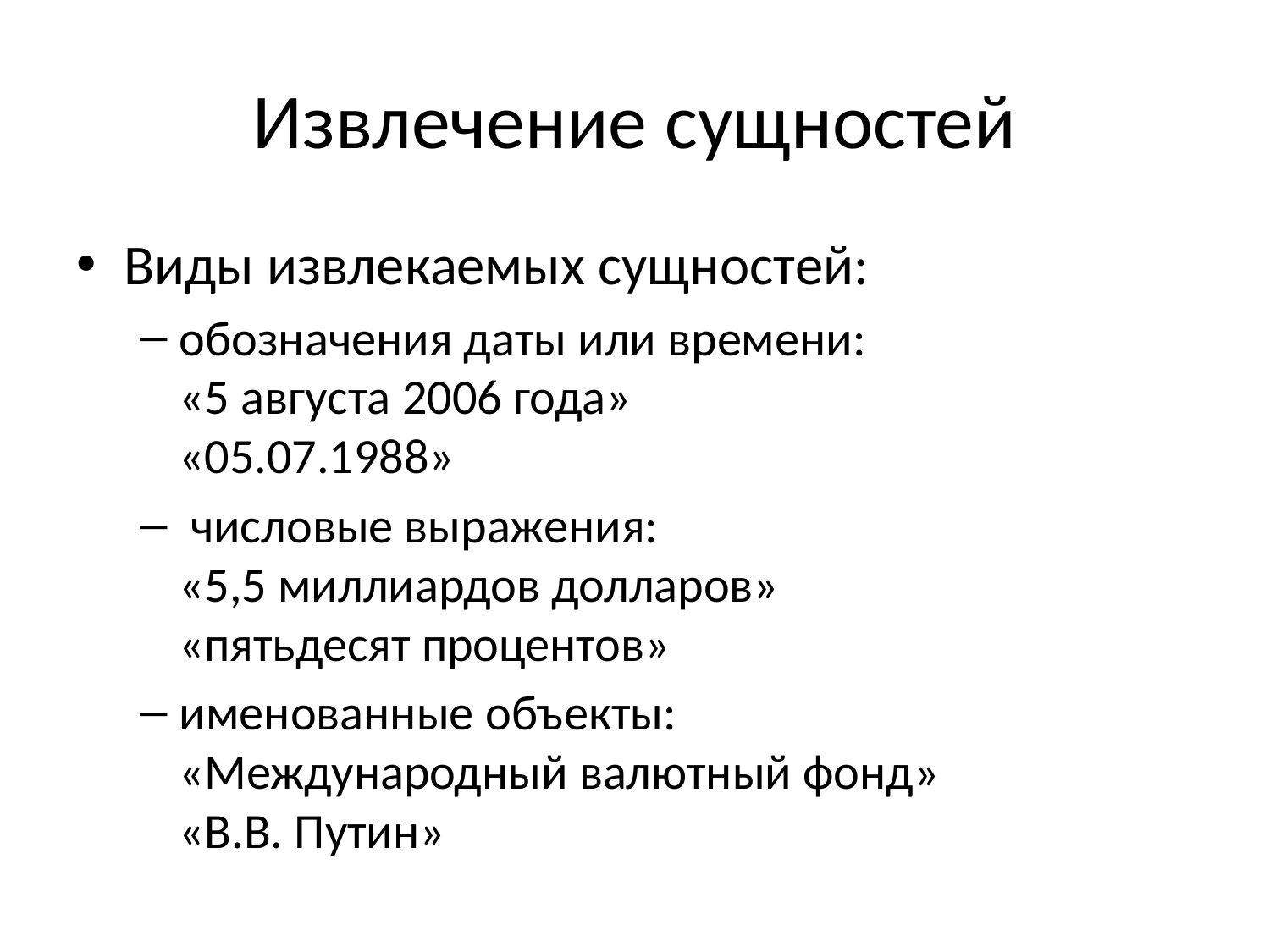

# Извлечение сущностей
Виды извлекаемых сущностей:
обозначения даты или времени:
«5 августа 2006 года»
«05.07.1988»
 числовые выражения:
«5,5 миллиардов долларов»
«пятьдесят процентов»
именованные объекты:
«Международный валютный фонд»
«В.В. Путин»